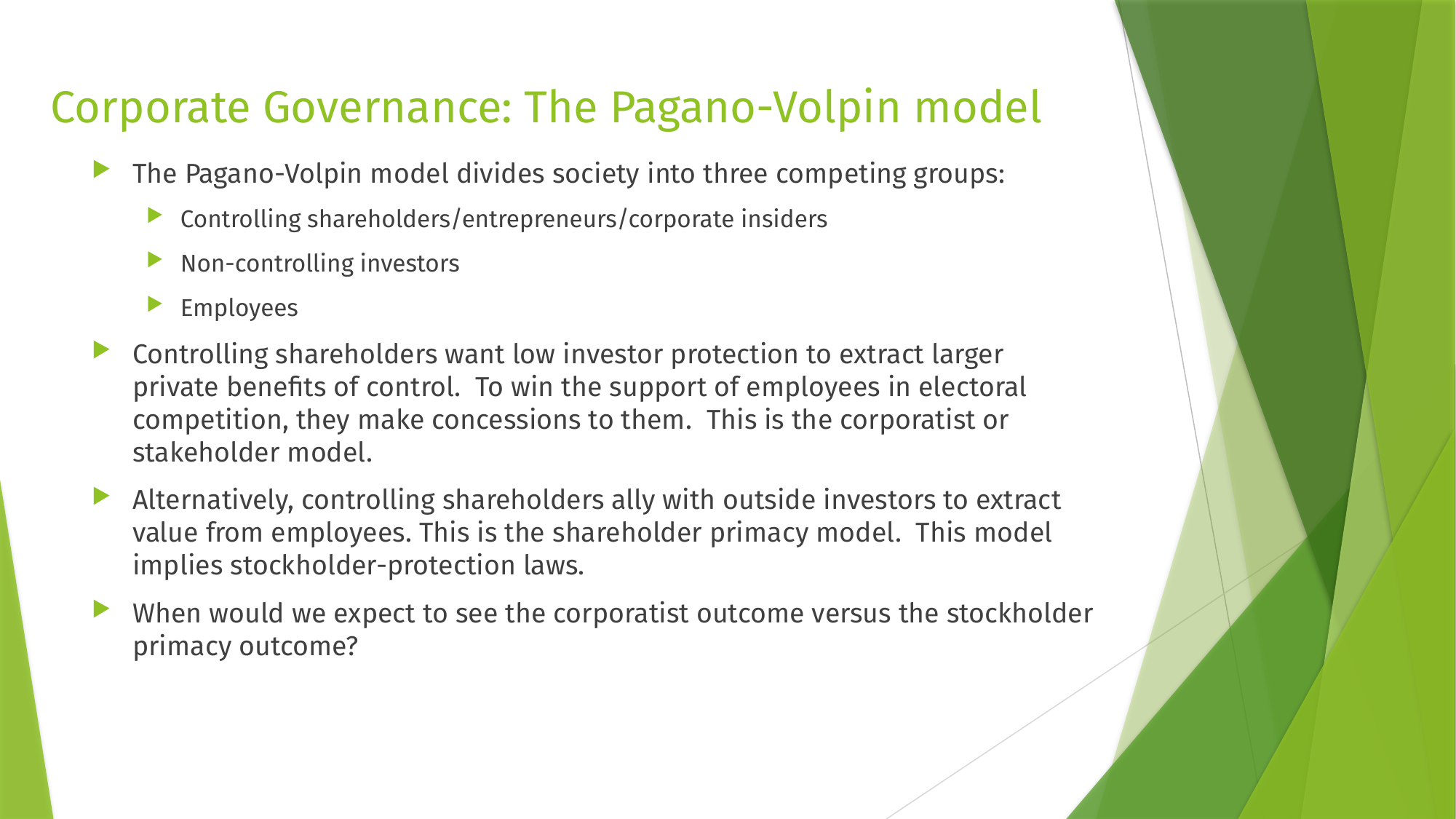

# Corporate Governance: The Pagano-Volpin model
The Pagano-Volpin model divides society into three competing groups:
Controlling shareholders/entrepreneurs/corporate insiders
Non-controlling investors
Employees
Controlling shareholders want low investor protection to extract larger private benefits of control.  To win the support of employees in electoral competition, they make concessions to them.  This is the corporatist or stakeholder model.
Alternatively, controlling shareholders ally with outside investors to extract value from employees. This is the shareholder primacy model.  This model implies stockholder-protection laws.
When would we expect to see the corporatist outcome versus the stockholder primacy outcome?